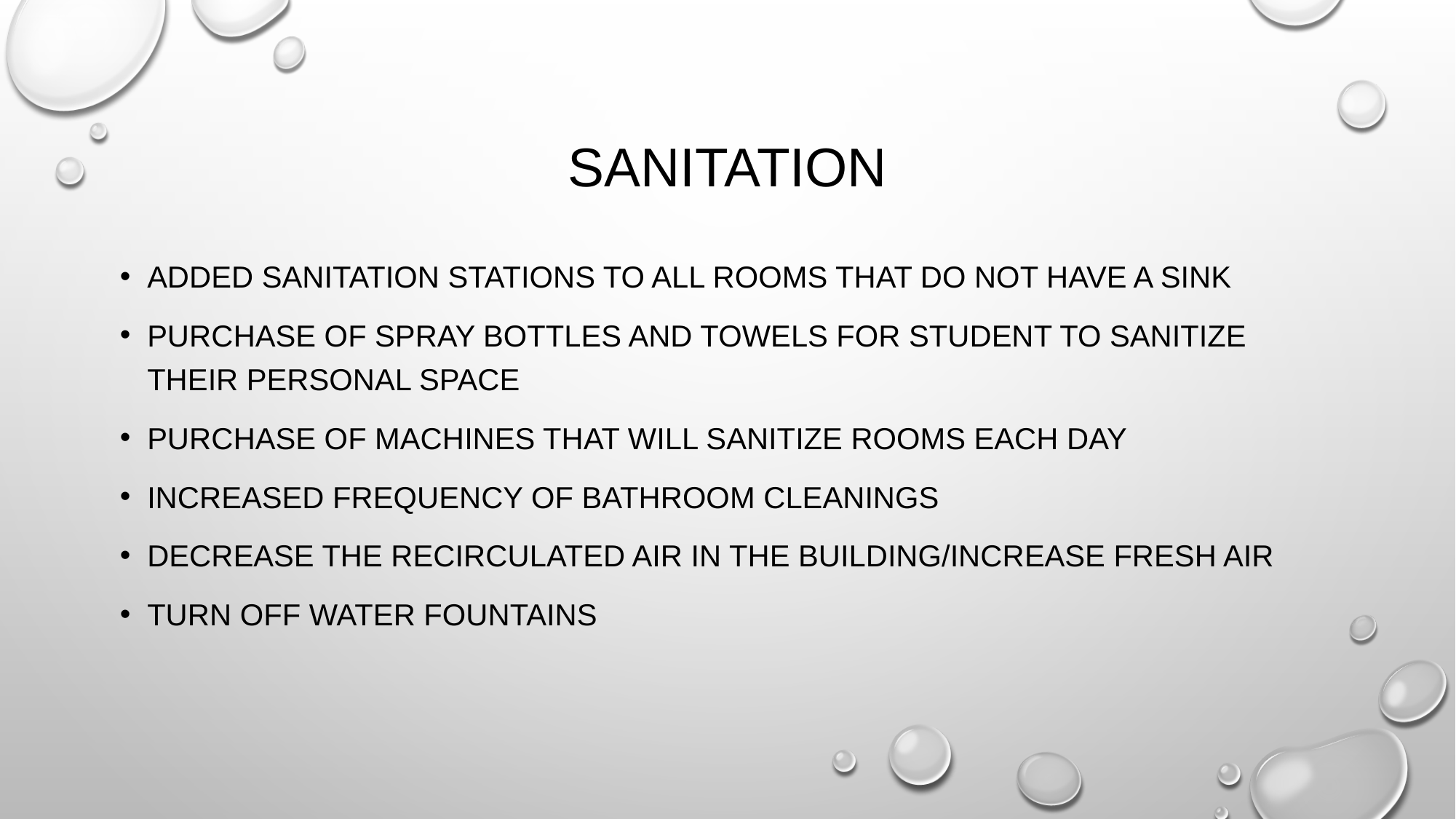

# Sanitation
Added Sanitation stations to all rooms that do not have a sink
Purchase of spray bottles and towels for student to sanitize their personal space
Purchase of Machines that will Sanitize rooms each day
Increased frequency of Bathroom cleanings
Decrease the recirculated air in the building/Increase Fresh Air
Turn off water fountains